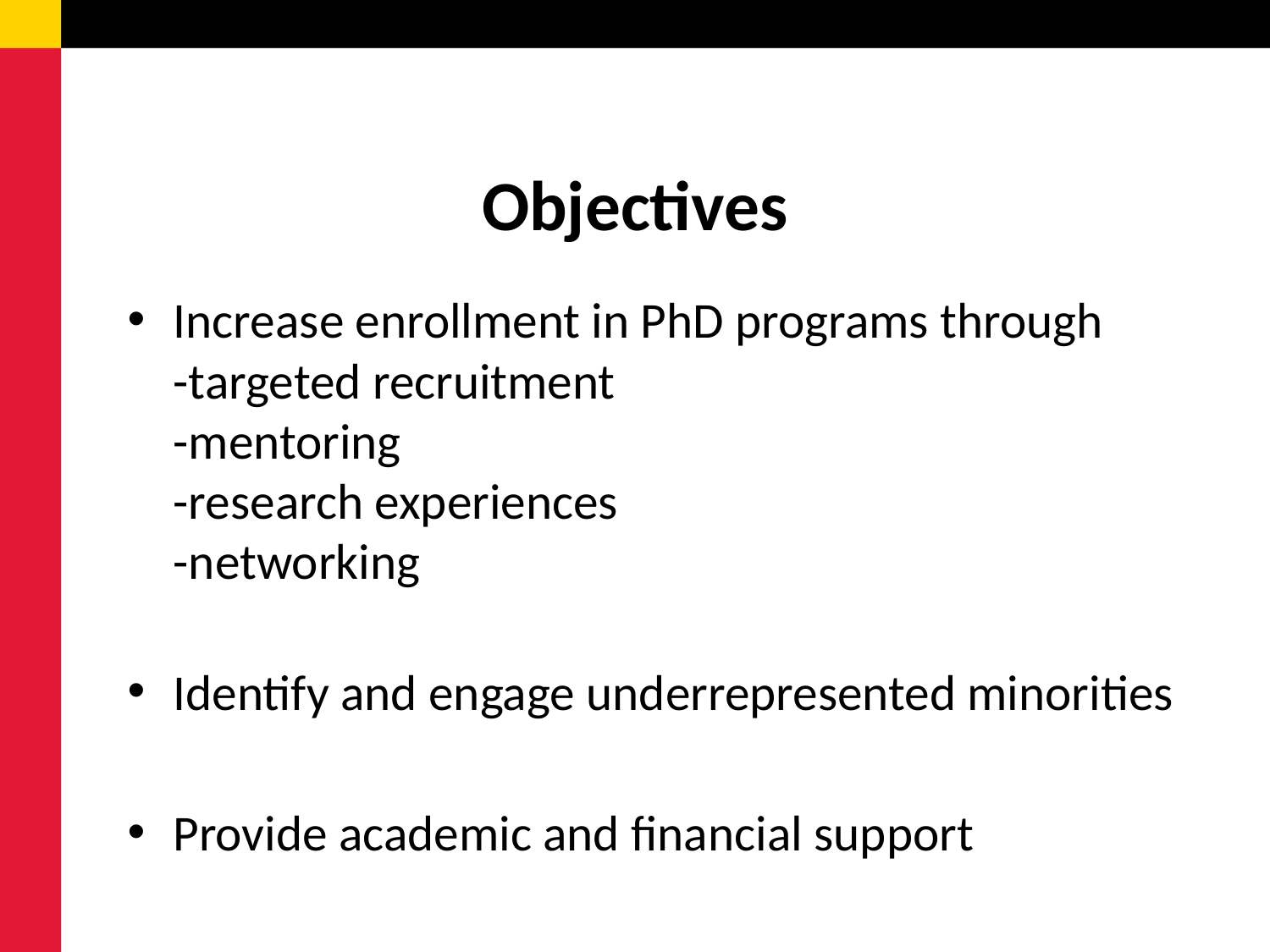

# Objectives
Increase enrollment in PhD programs through
-targeted recruitment
-mentoring
-research experiences
-networking
Identify and engage underrepresented minorities

Provide academic and financial support